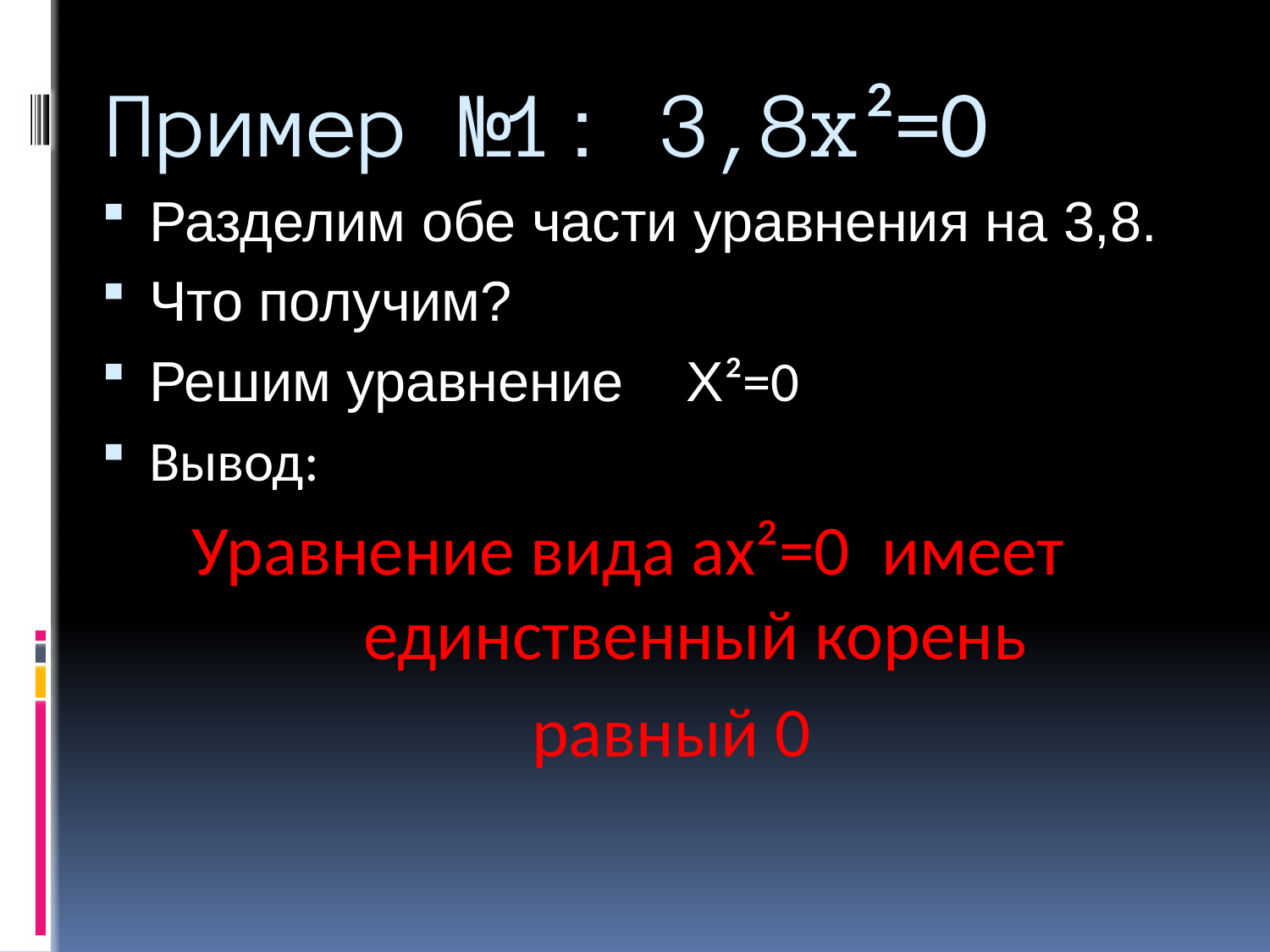

# Пример №1: 3,8х²=0
Разделим обе части уравнения на 3,8.
Что получим?
Решим уравнение    Х²=0
Вывод:
       Уравнение вида ах²=0  имеет            единственный корень
 равный 0